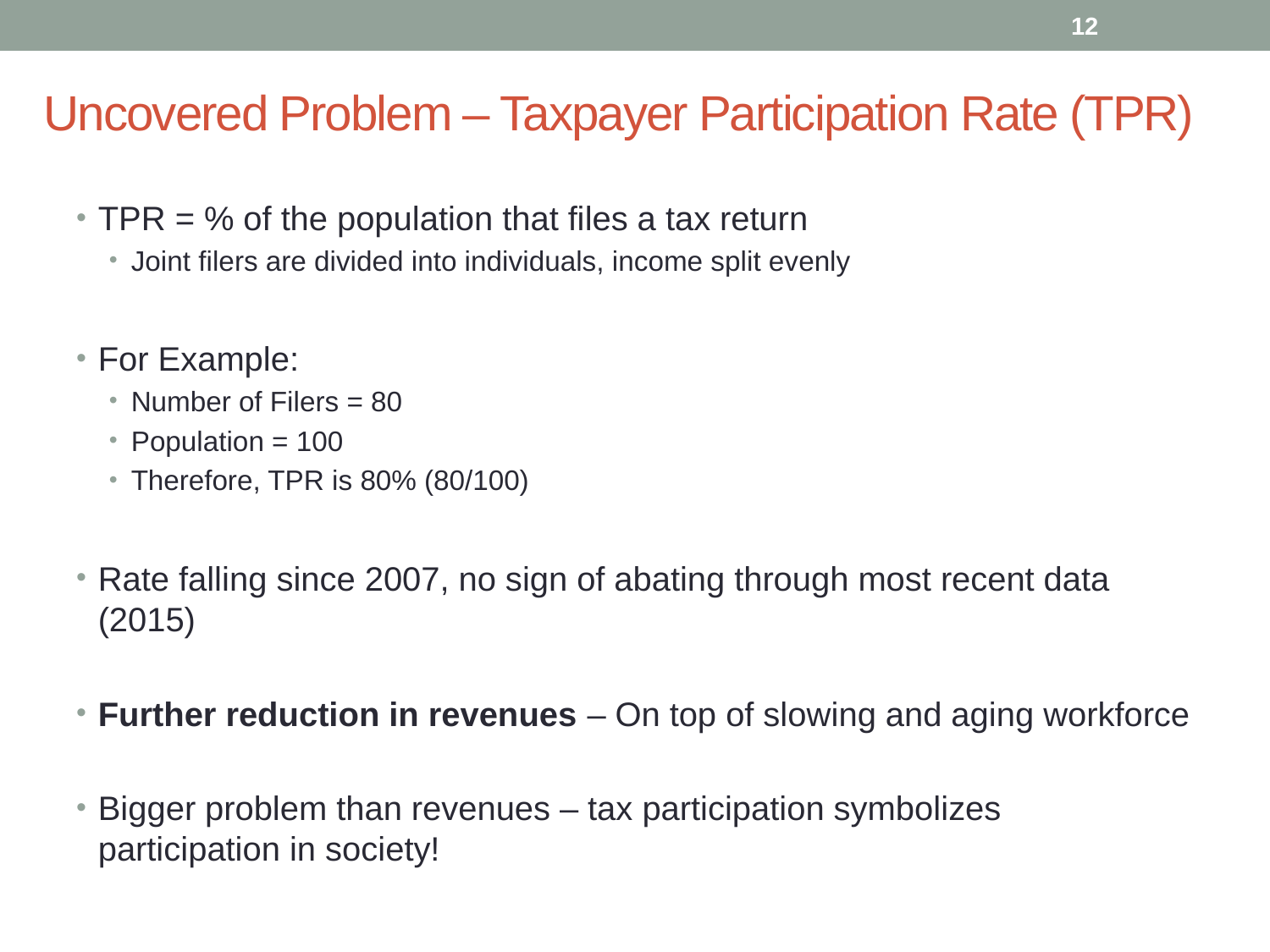

12
# Uncovered Problem – Taxpayer Participation Rate (TPR)
TPR = % of the population that files a tax return
Joint filers are divided into individuals, income split evenly

For Example:
Number of Filers = 80
Population = 100
Therefore, TPR is 80% (80/100)

Rate falling since 2007, no sign of abating through most recent data (2015)

Further reduction in revenues – On top of slowing and aging workforce

Bigger problem than revenues – tax participation symbolizes participation in society!